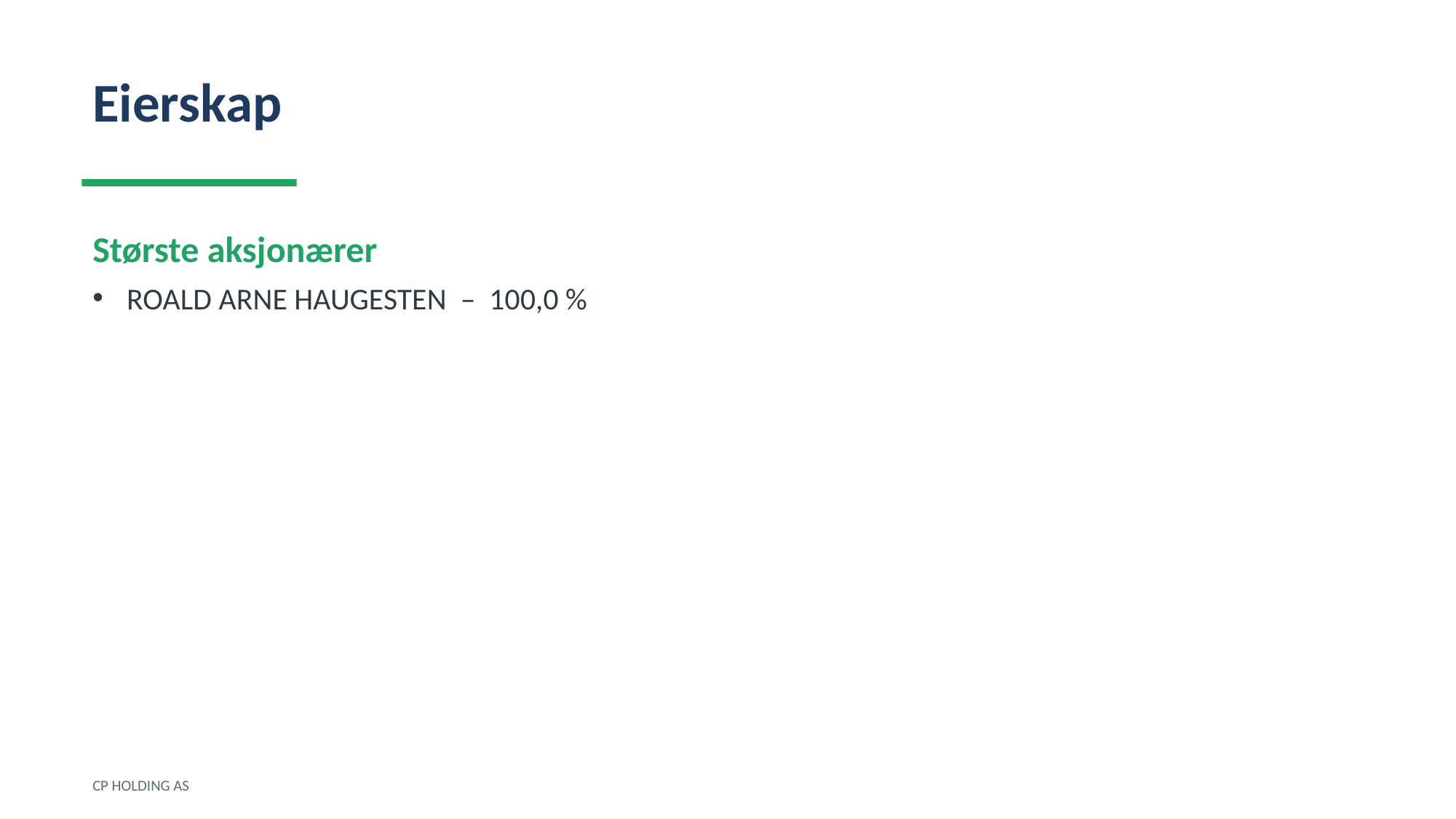

Eierskap

Største aksjonærer
ROALD ARNE HAUGESTEN  –  100,0 %
CP HOLDING AS